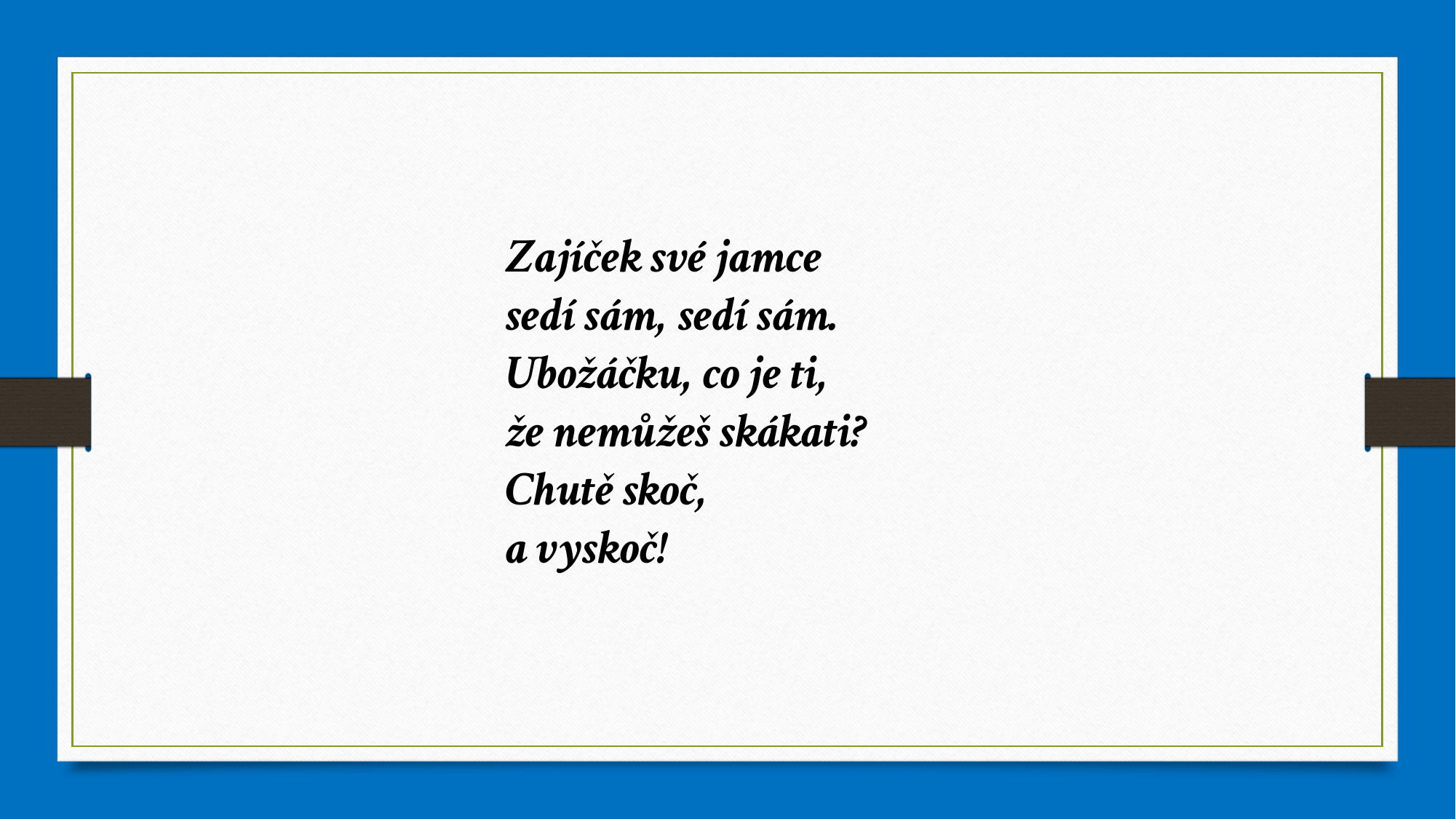

Zajíček své jamce
sedí sám, sedí sám.
Ubožáčku, co je ti,
že nemůžeš skákati?
Chutě skoč,
a vyskoč!